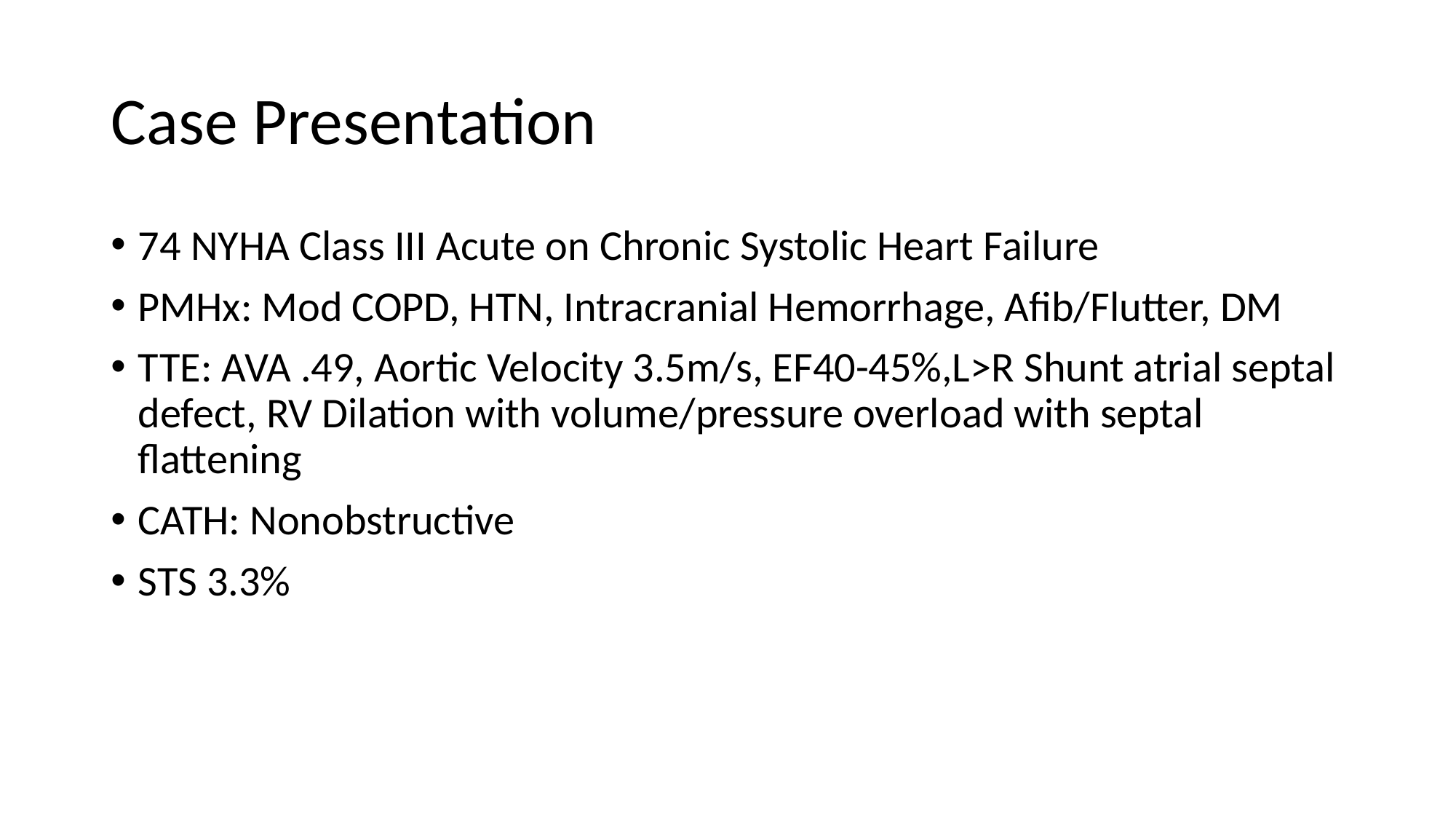

# Case Presentation
74 NYHA Class III Acute on Chronic Systolic Heart Failure
PMHx: Mod COPD, HTN, Intracranial Hemorrhage, Afib/Flutter, DM
TTE: AVA .49, Aortic Velocity 3.5m/s, EF40-45%,L>R Shunt atrial septal defect, RV Dilation with volume/pressure overload with septal flattening
CATH: Nonobstructive
STS 3.3%